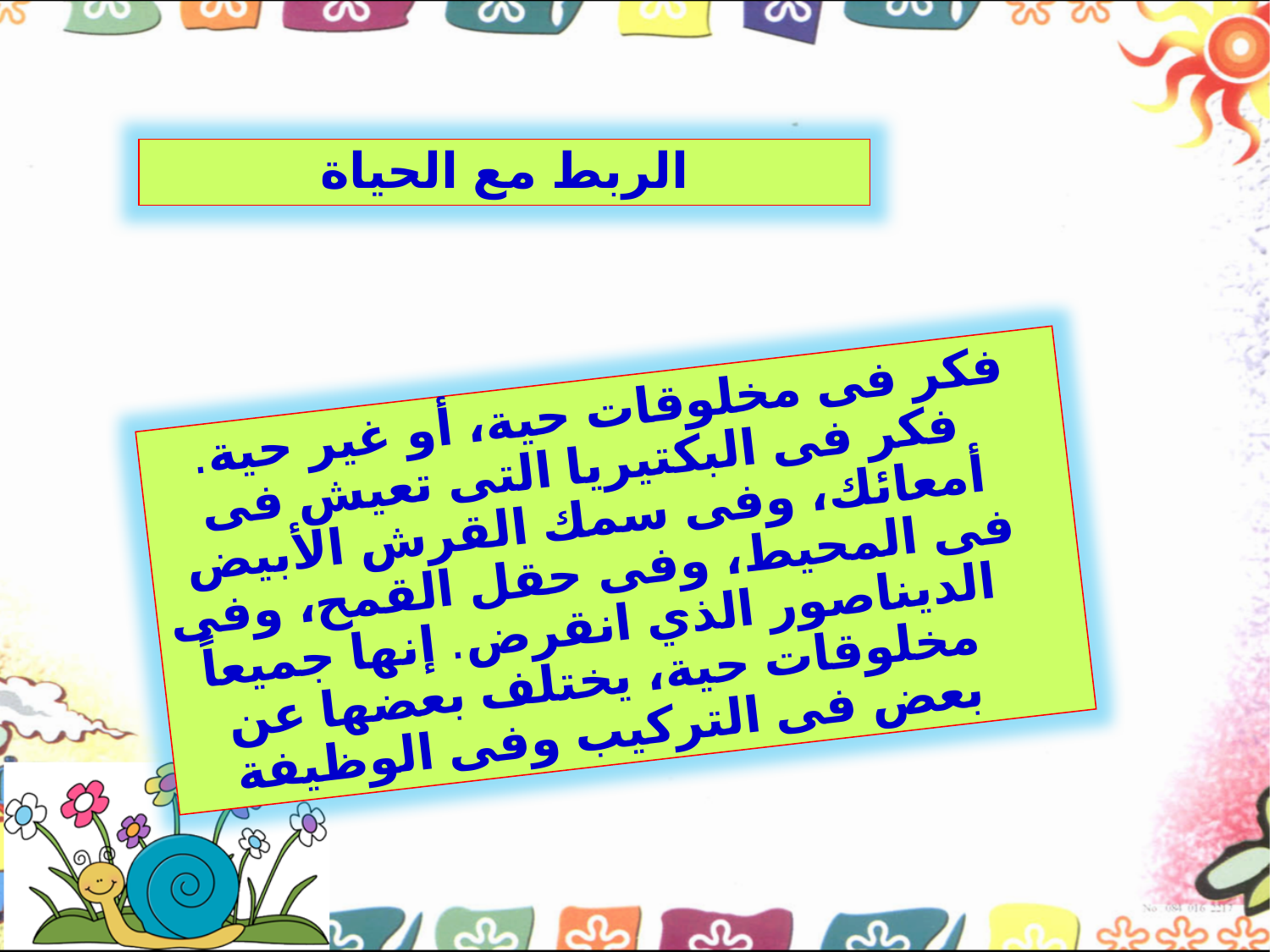

الربط مع الحياة
فكر فى مخلوقات حية، أو غير حية. فكر فى البكتيريا التى تعيش فى أمعائك، وفى سمك القرش الأبيض فى المحيط، وفى حقل القمح، وفى الديناصور الذي انقرض. إنها جميعاً مخلوقات حية، يختلف بعضها عن بعض فى التركيب وفى الوظيفة